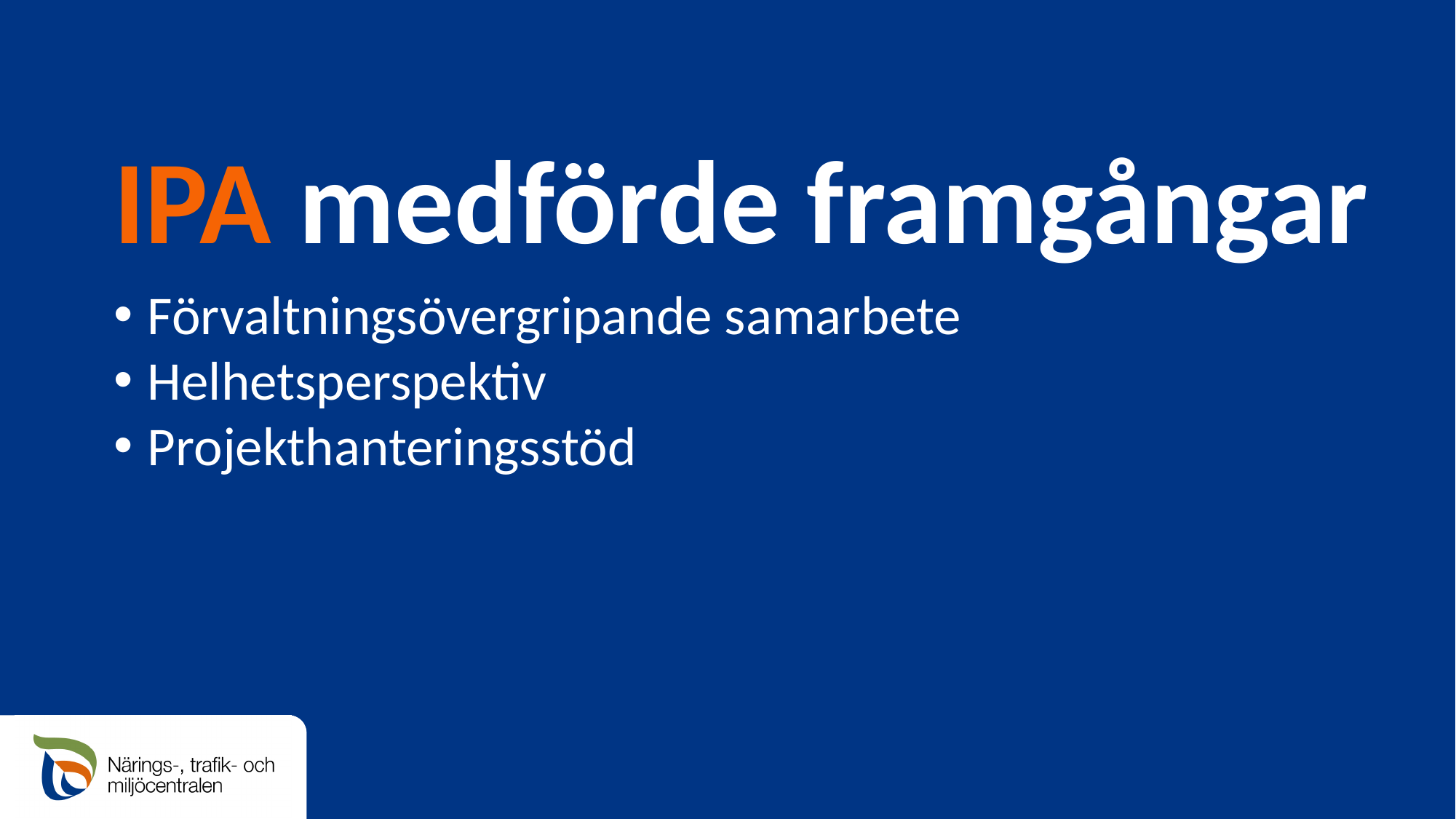

# IPA medförde framgångar
Förvaltningsövergripande samarbete
Helhetsperspektiv
Projekthanteringsstöd